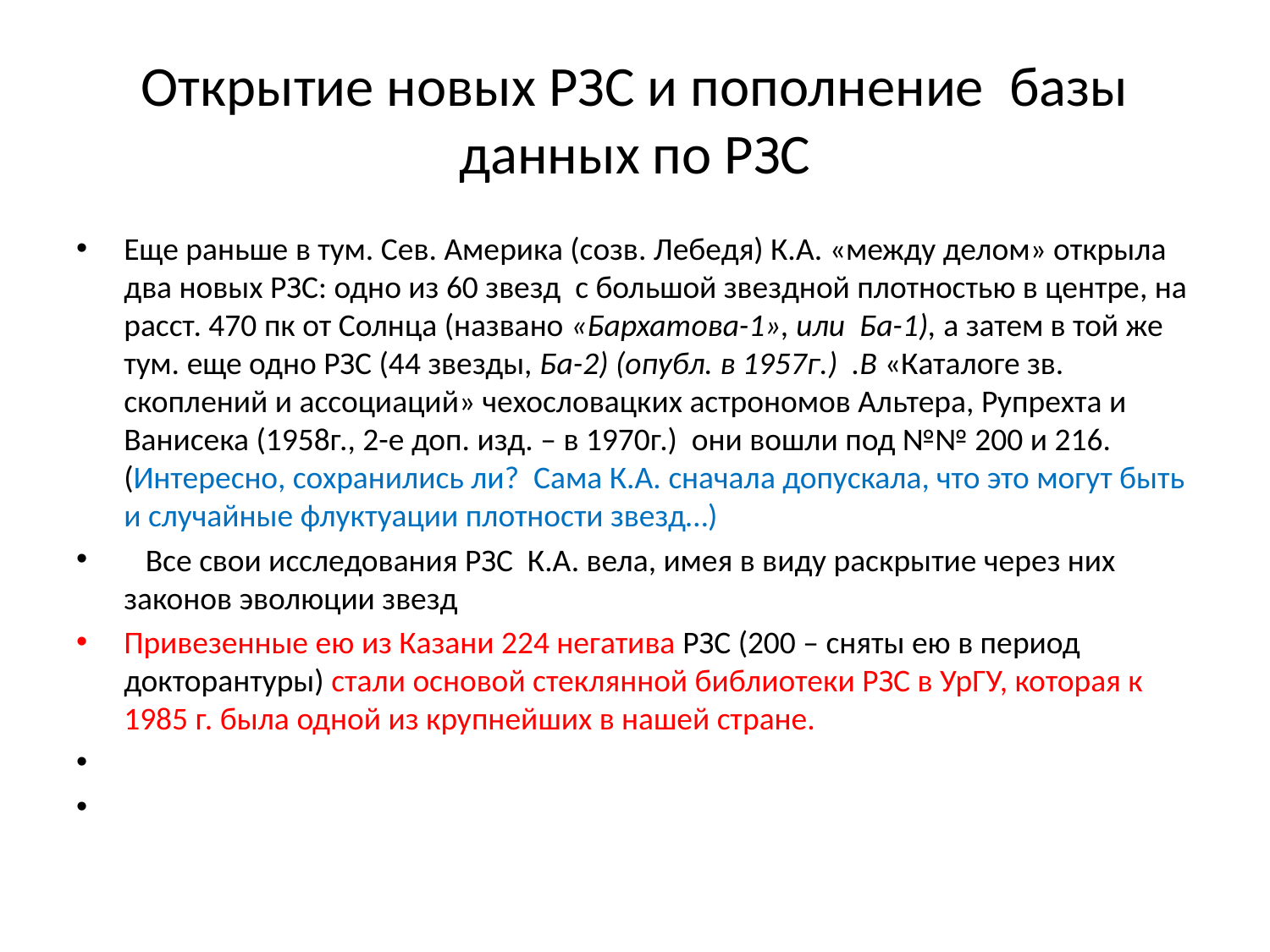

# Открытие новых РЗС и пополнение  базы данных по РЗС
Еще раньше в тум. Сев. Америка (созв. Лебедя) К.А. «между делом» открыла два новых РЗС: одно из 60 звезд  с большой звездной плотностью в центре, на расст. 470 пк от Солнца (названо «Бархатова-1», или  Ба-1), а затем в той же тум. еще одно РЗС (44 звезды, Ба-2) (опубл. в 1957г.)  .В «Каталоге зв. скоплений и ассоциаций» чехословацких астрономов Альтера, Рупрехта и Ванисека (1958г., 2-е доп. изд. – в 1970г.)  они вошли под №№ 200 и 216. (Интересно, сохранились ли?  Сама К.А. сначала допускала, что это могут быть и случайные флуктуации плотности звезд…)
   Все свои исследования РЗС  К.А. вела, имея в виду раскрытие через них законов эволюции звезд
Привезенные ею из Казани 224 негатива РЗС (200 – сняты ею в период докторантуры) стали основой стеклянной библиотеки РЗС в УрГУ, которая к 1985 г. была одной из крупнейших в нашей стране.